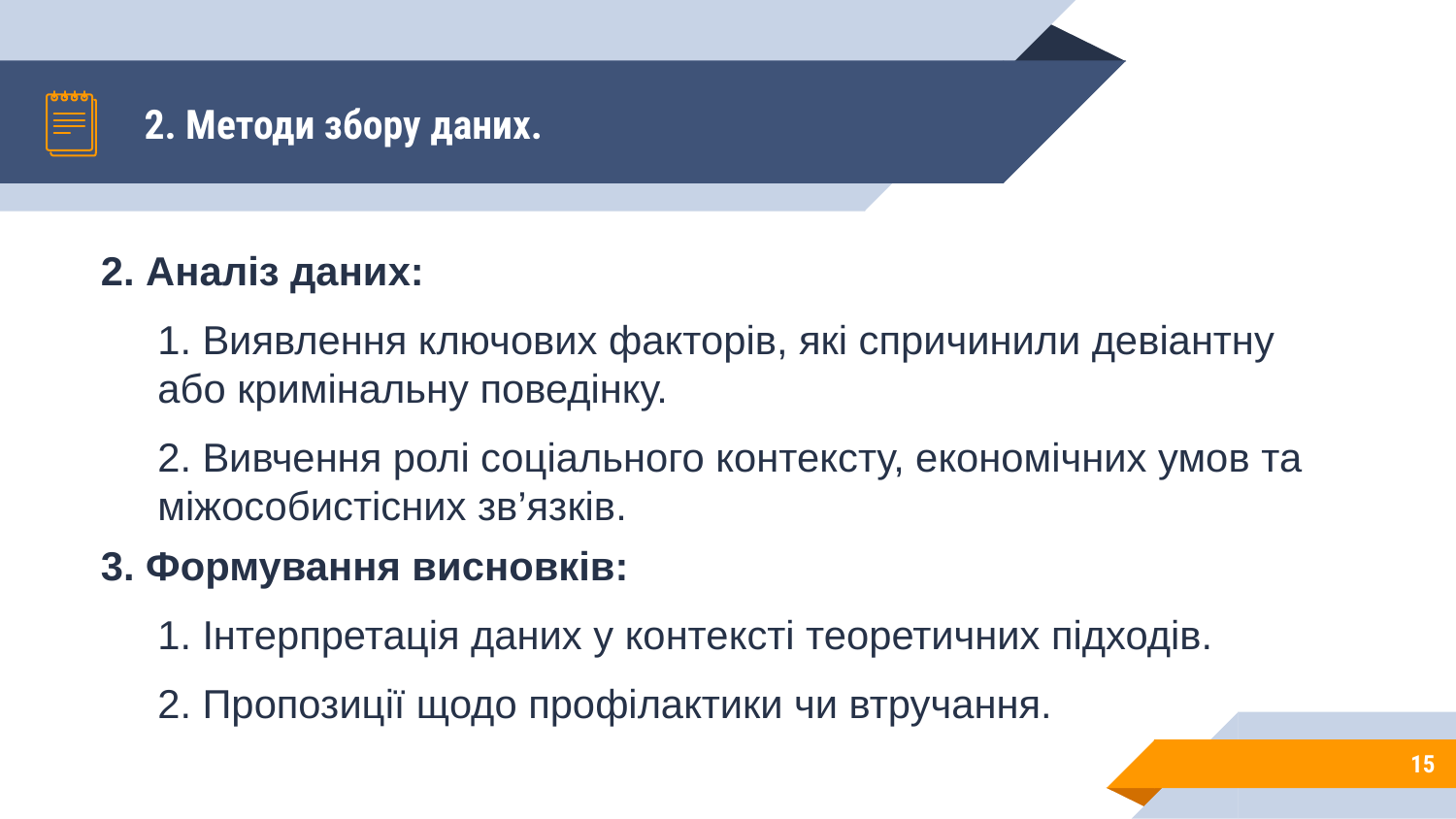

# 2. Методи збору даних.

2. Аналіз даних:
1. Виявлення ключових факторів, які спричинили девіантну або кримінальну поведінку.
2. Вивчення ролі соціального контексту, економічних умов та міжособистісних зв’язків.
3. Формування висновків:
1. Інтерпретація даних у контексті теоретичних підходів.
2. Пропозиції щодо профілактики чи втручання.
15